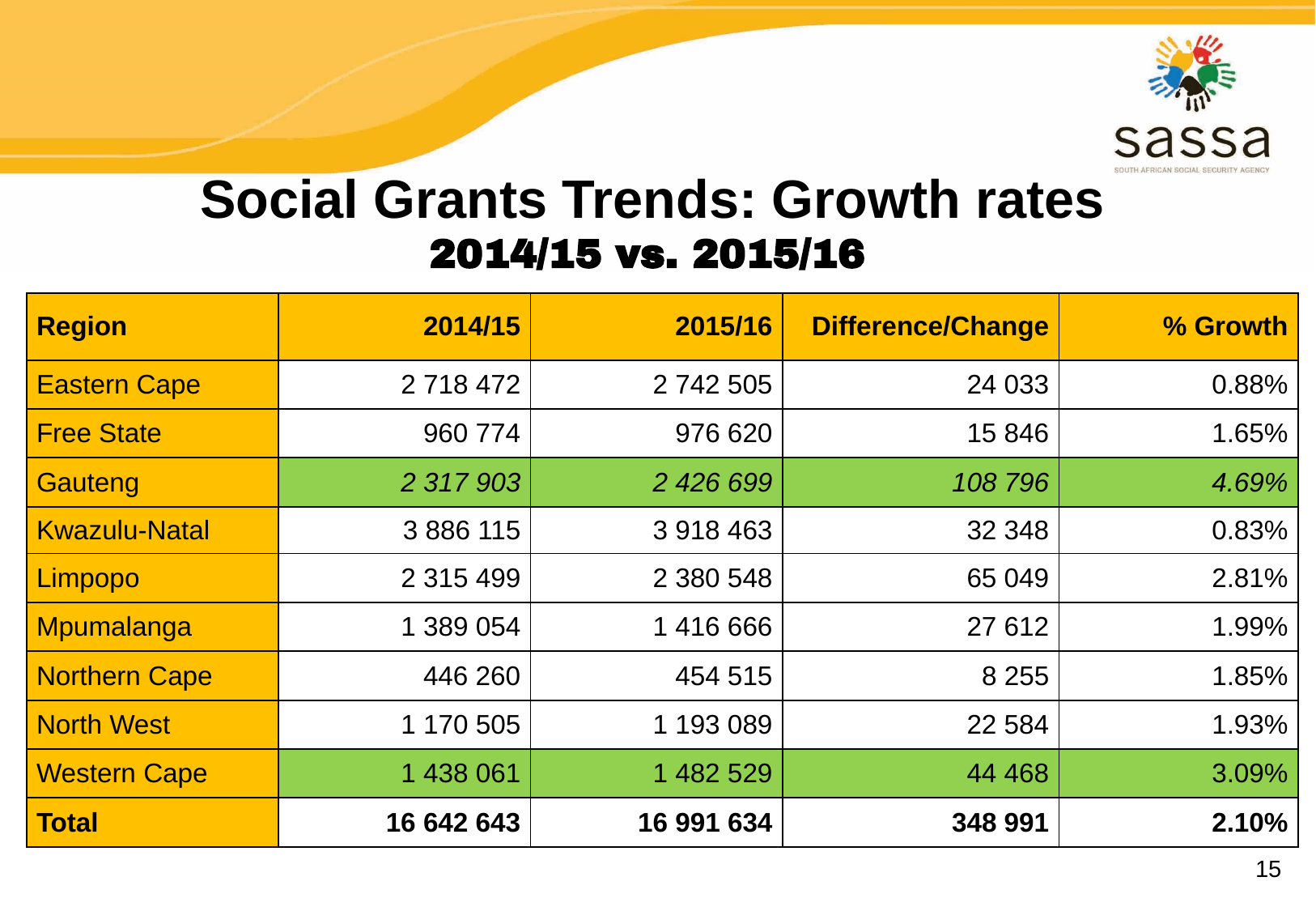

# Social Grants Trends: Growth rates
2014/15 vs. 2015/16
| Region | 2014/15 | 2015/16 | Difference/Change | % Growth |
| --- | --- | --- | --- | --- |
| Eastern Cape | 2 718 472 | 2 742 505 | 24 033 | 0.88% |
| Free State | 960 774 | 976 620 | 15 846 | 1.65% |
| Gauteng | 2 317 903 | 2 426 699 | 108 796 | 4.69% |
| Kwazulu-Natal | 3 886 115 | 3 918 463 | 32 348 | 0.83% |
| Limpopo | 2 315 499 | 2 380 548 | 65 049 | 2.81% |
| Mpumalanga | 1 389 054 | 1 416 666 | 27 612 | 1.99% |
| Northern Cape | 446 260 | 454 515 | 8 255 | 1.85% |
| North West | 1 170 505 | 1 193 089 | 22 584 | 1.93% |
| Western Cape | 1 438 061 | 1 482 529 | 44 468 | 3.09% |
| Total | 16 642 643 | 16 991 634 | 348 991 | 2.10% |
15